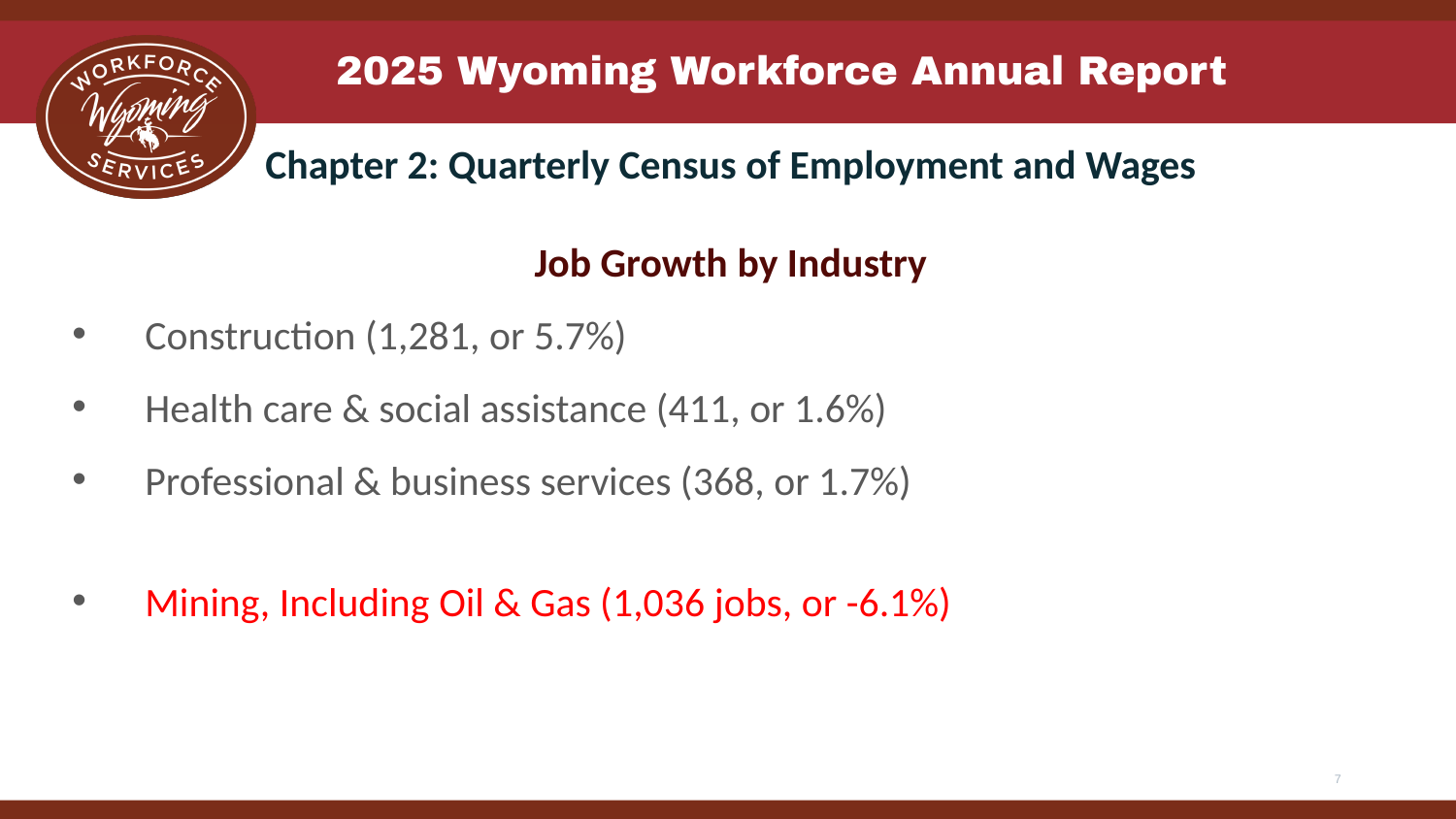

# 2025 Wyoming Workforce Annual Report
Chapter 2: Quarterly Census of Employment and Wages

Job Growth by Industry
Construction (1,281, or 5.7%)
Health care & social assistance (411, or 1.6%)
Professional & business services (368, or 1.7%)
Mining, Including Oil & Gas (1,036 jobs, or -6.1%)
7